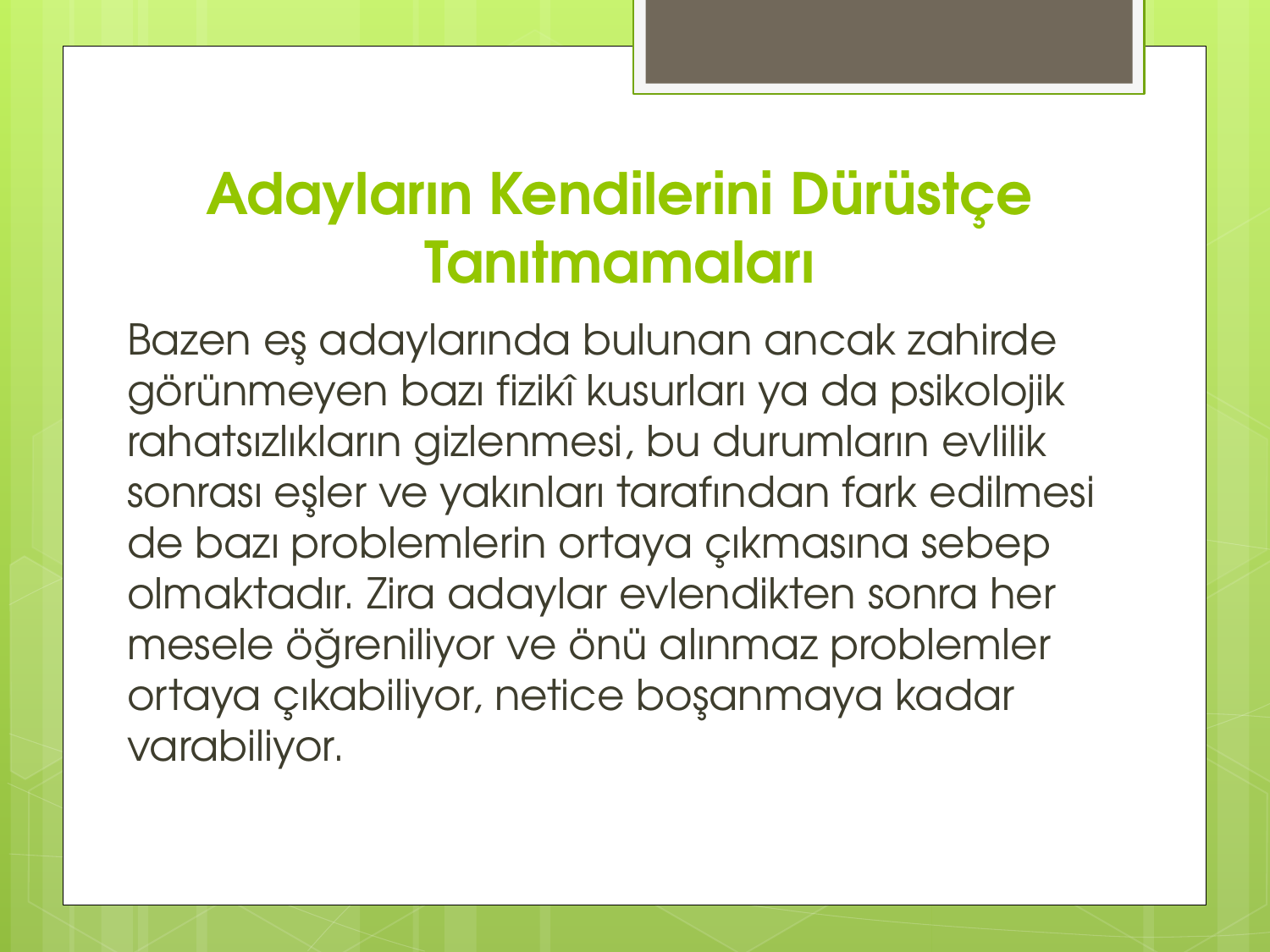

# Adayların Kendilerini Dürüstçe Tanıtmamaları
Bazen eş adaylarında bulunan ancak zahirde görünmeyen bazı fizikî kusurları ya da psikolojik rahatsızlıkların gizlenmesi, bu durumların evlilik sonrası eşler ve yakınları tarafından fark edilmesi de bazı problemlerin ortaya çıkmasına sebep olmaktadır. Zira adaylar evlendikten sonra her mesele öğreniliyor ve önü alınmaz problemler ortaya çıkabiliyor, netice boşanmaya kadar varabiliyor.